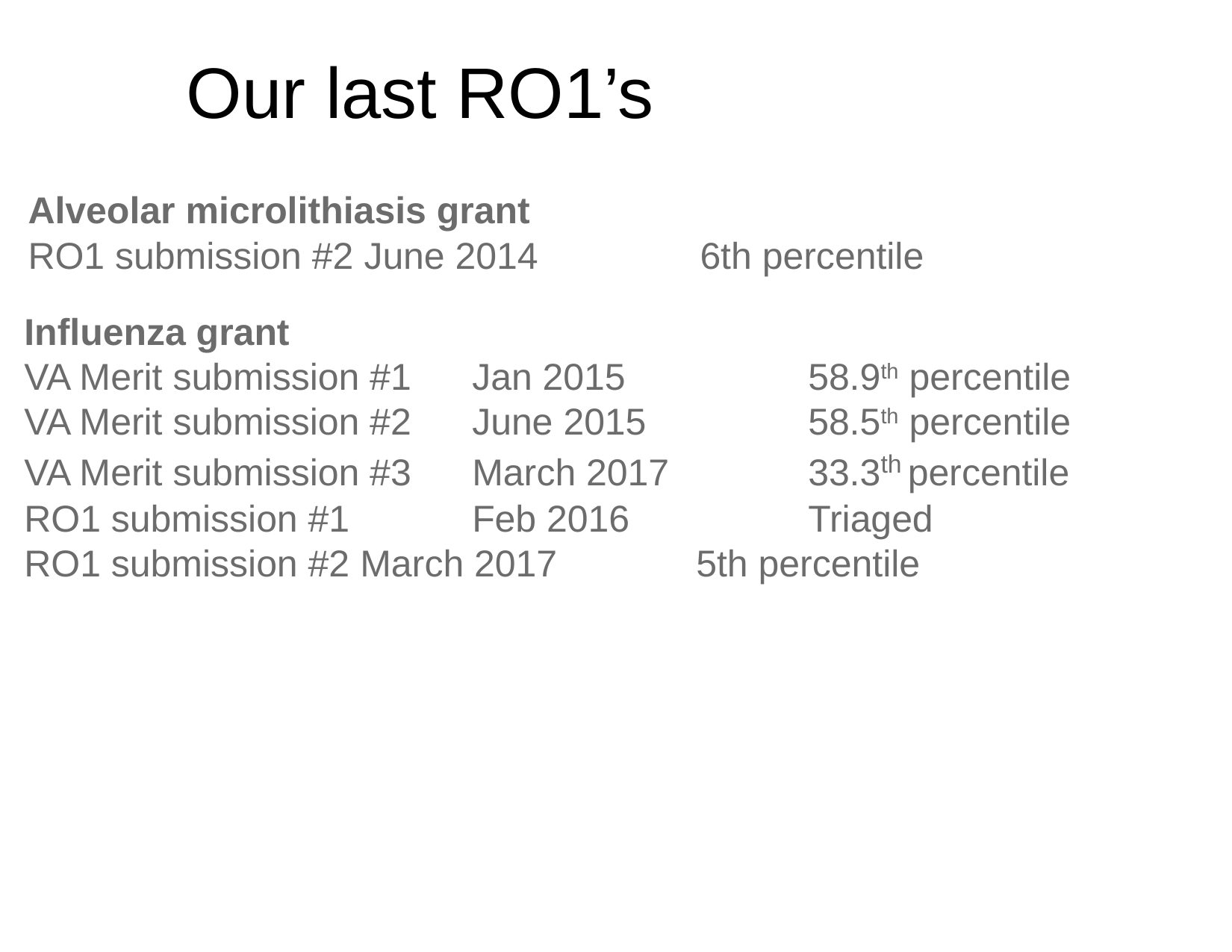

# Our last RO1’s
Alveolar microlithiasis grant
RO1 submission #2	June 2014		6th percentile
Influenza grant
VA Merit submission #1 	Jan 2015		58.9th percentile
VA Merit submission #2 	June 2015		58.5th percentile
VA Merit submission #3	March 2017		33.3th percentile
RO1 submission #1 	Feb 2016		Triaged
RO1 submission #2	March 2017		5th percentile